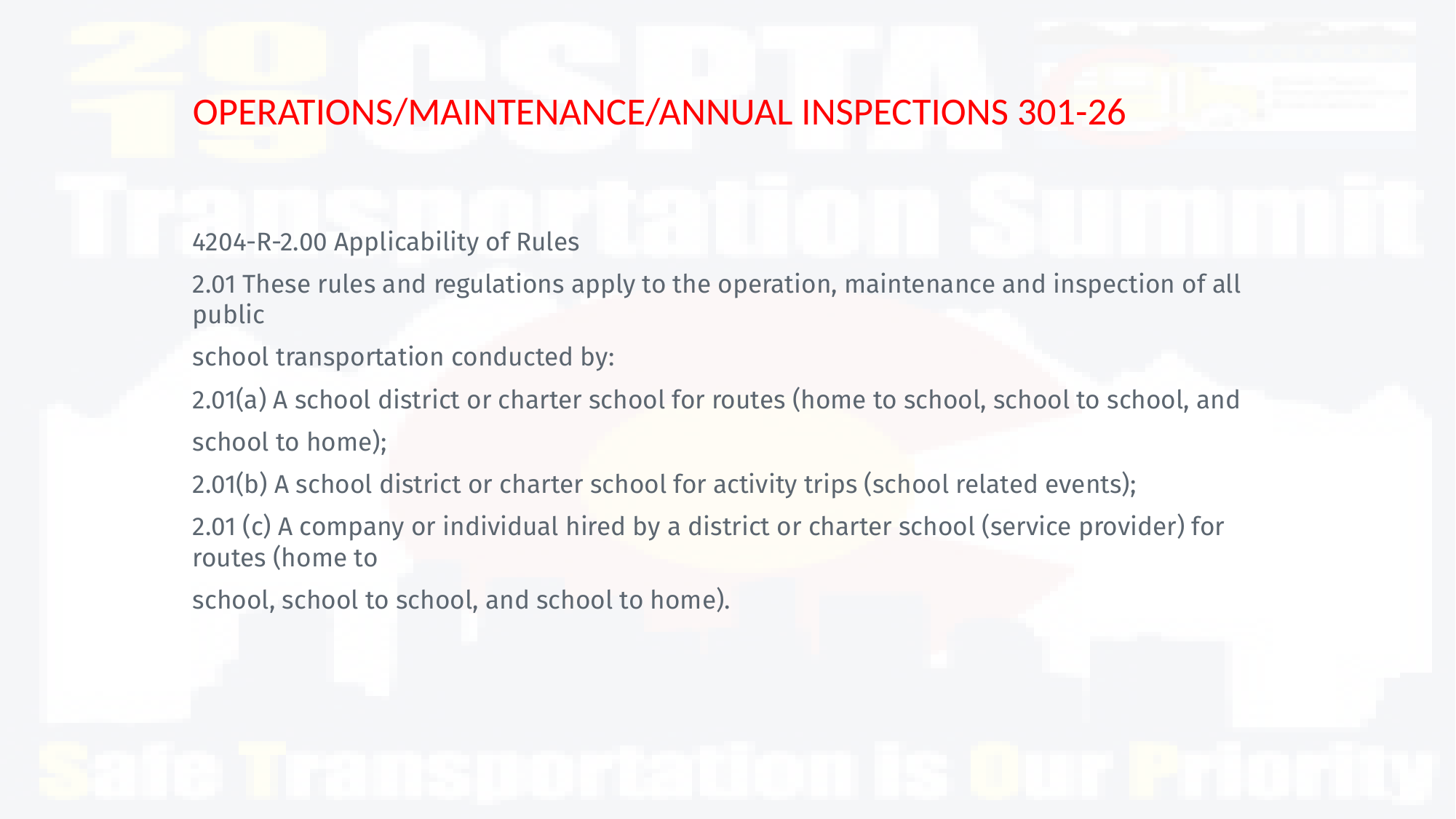

# OPERATIONS/MAINTENANCE/ANNUAL INSPECTIONS 301-26
4204-R-2.00 Applicability of Rules
2.01 These rules and regulations apply to the operation, maintenance and inspection of all public
school transportation conducted by:
2.01(a) A school district or charter school for routes (home to school, school to school, and
school to home);
2.01(b) A school district or charter school for activity trips (school related events);
2.01 (c) A company or individual hired by a district or charter school (service provider) for routes (home to
school, school to school, and school to home).